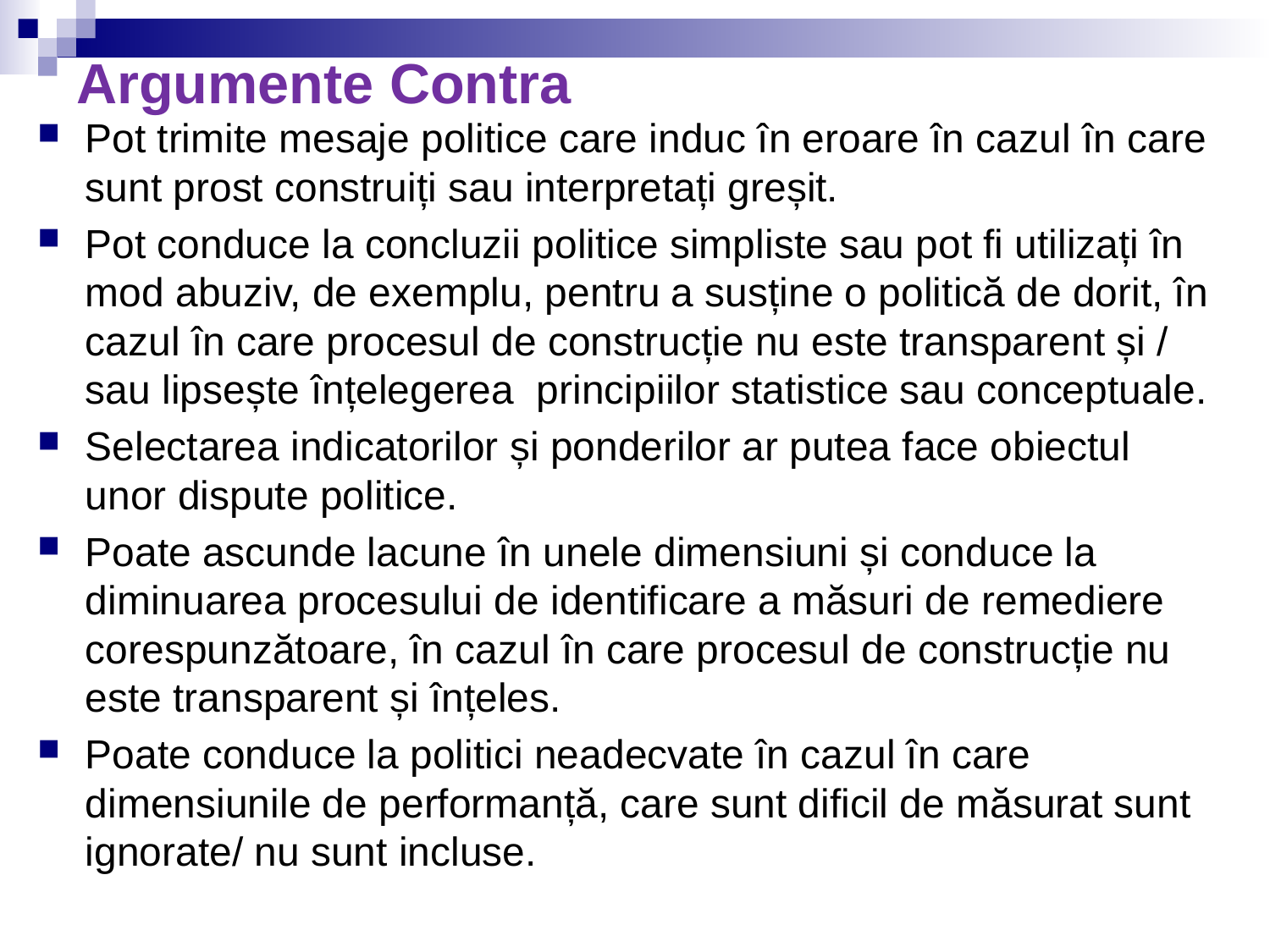

# Argumente Contra
Pot trimite mesaje politice care induc în eroare în cazul în care sunt prost construiți sau interpretați greșit.
Pot conduce la concluzii politice simpliste sau pot fi utilizați în mod abuziv, de exemplu, pentru a susține o politică de dorit, în cazul în care procesul de construcție nu este transparent și / sau lipsește înțelegerea  principiilor statistice sau conceptuale.
Selectarea indicatorilor și ponderilor ar putea face obiectul unor dispute politice.
Poate ascunde lacune în unele dimensiuni și conduce la diminuarea procesului de identificare a măsuri de remediere corespunzătoare, în cazul în care procesul de construcție nu este transparent și înțeles.
Poate conduce la politici neadecvate în cazul în care dimensiunile de performanță, care sunt dificil de măsurat sunt ignorate/ nu sunt incluse.